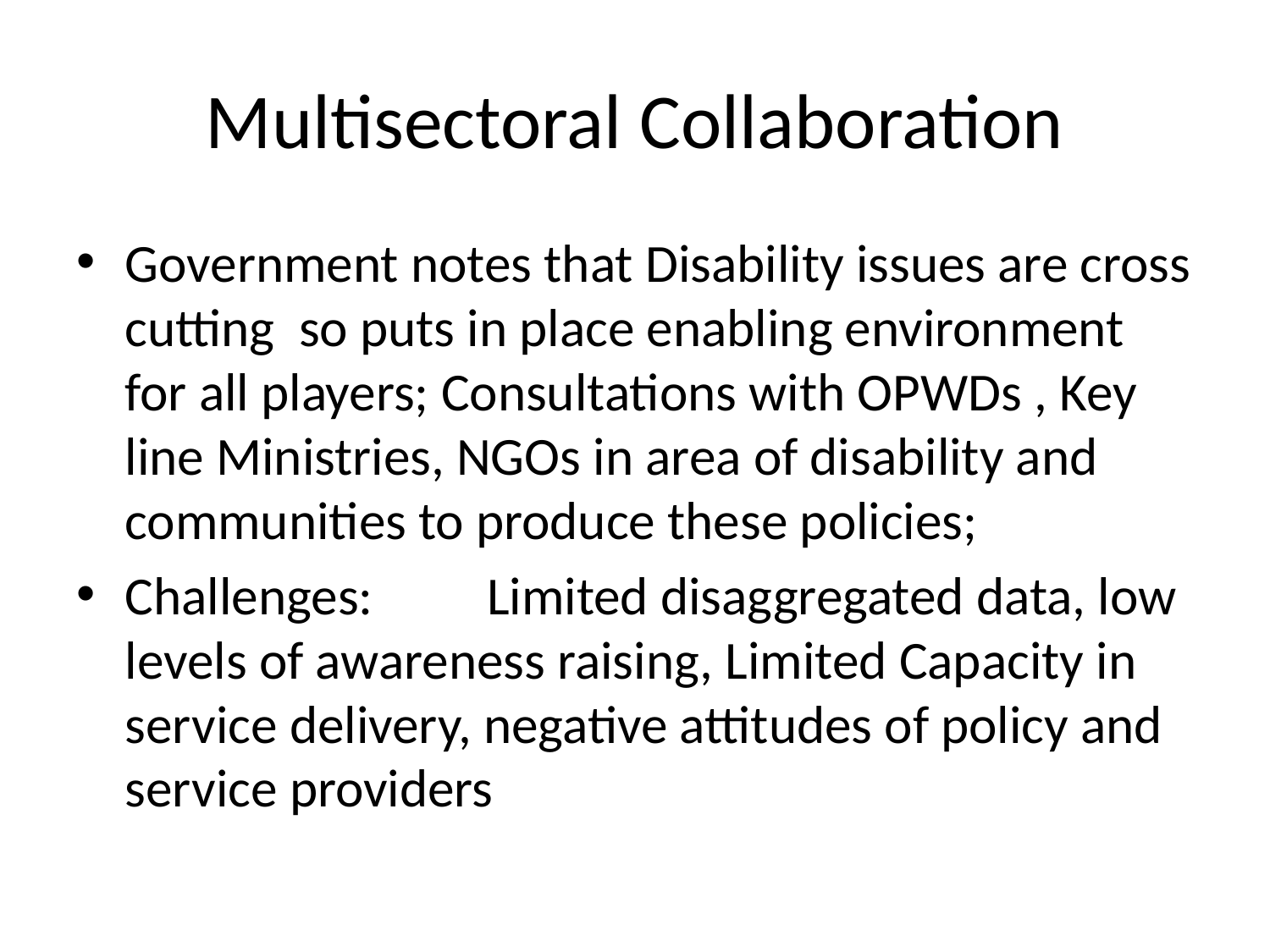

# Multisectoral Collaboration
Government notes that Disability issues are cross cutting  so puts in place enabling environment for all players; Consultations with OPWDs , Key line Ministries, NGOs in area of disability and communities to produce these policies;
Challenges: 	Limited disaggregated data, low levels of awareness raising, Limited Capacity in service delivery, negative attitudes of policy and service providers